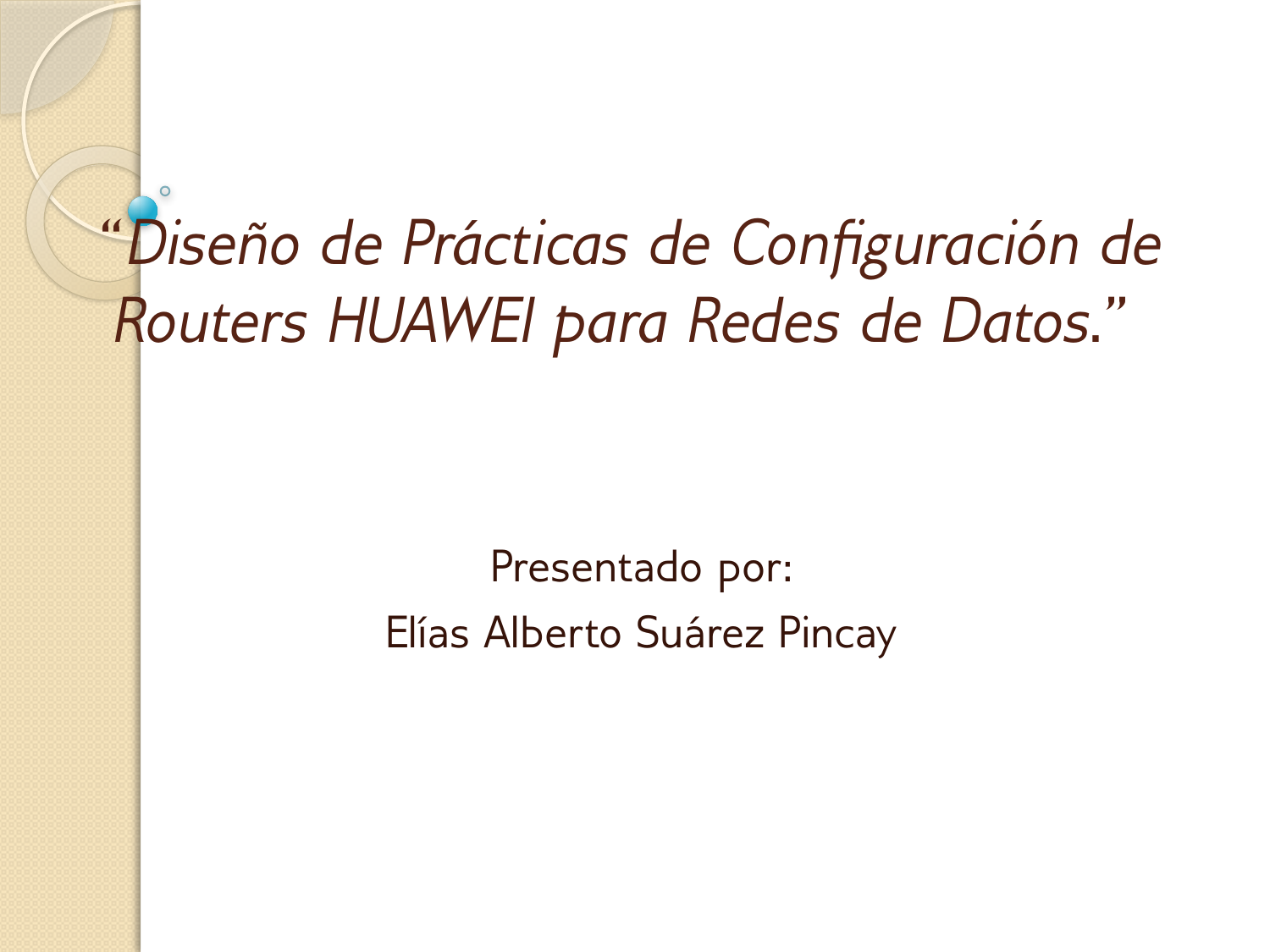

# “Diseño de Prácticas de Configuración de Routers HUAWEI para Redes de Datos.”
Presentado por:
Elías Alberto Suárez Pincay